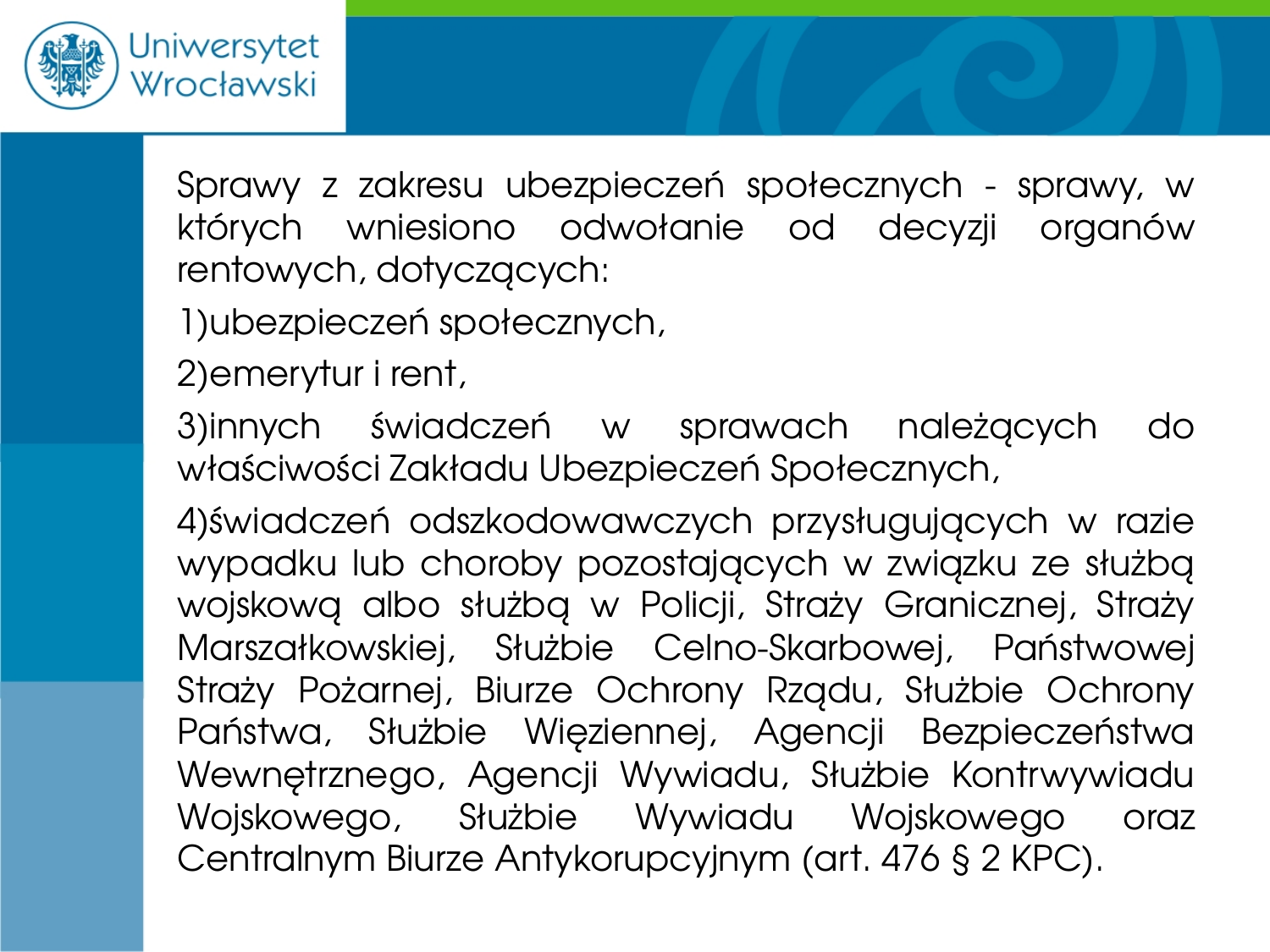

#
Sprawy z zakresu ubezpieczeń społecznych - sprawy, w których wniesiono odwołanie od decyzji organów rentowych, dotyczących:
ubezpieczeń społecznych,
emerytur i rent,
innych świadczeń w sprawach należących do właściwości Zakładu Ubezpieczeń Społecznych,
świadczeń odszkodowawczych przysługujących w razie wypadku lub choroby pozostających w związku ze służbą wojskową albo służbą w Policji, Straży Granicznej, Straży Marszałkowskiej, Służbie Celno-Skarbowej, Państwowej Straży Pożarnej, Biurze Ochrony Rządu, Służbie Ochrony Państwa, Służbie Więziennej, Agencji Bezpieczeństwa Wewnętrznego, Agencji Wywiadu, Służbie Kontrwywiadu Wojskowego, Służbie Wywiadu Wojskowego oraz Centralnym Biurze Antykorupcyjnym (art. 476 § 2 KPC).